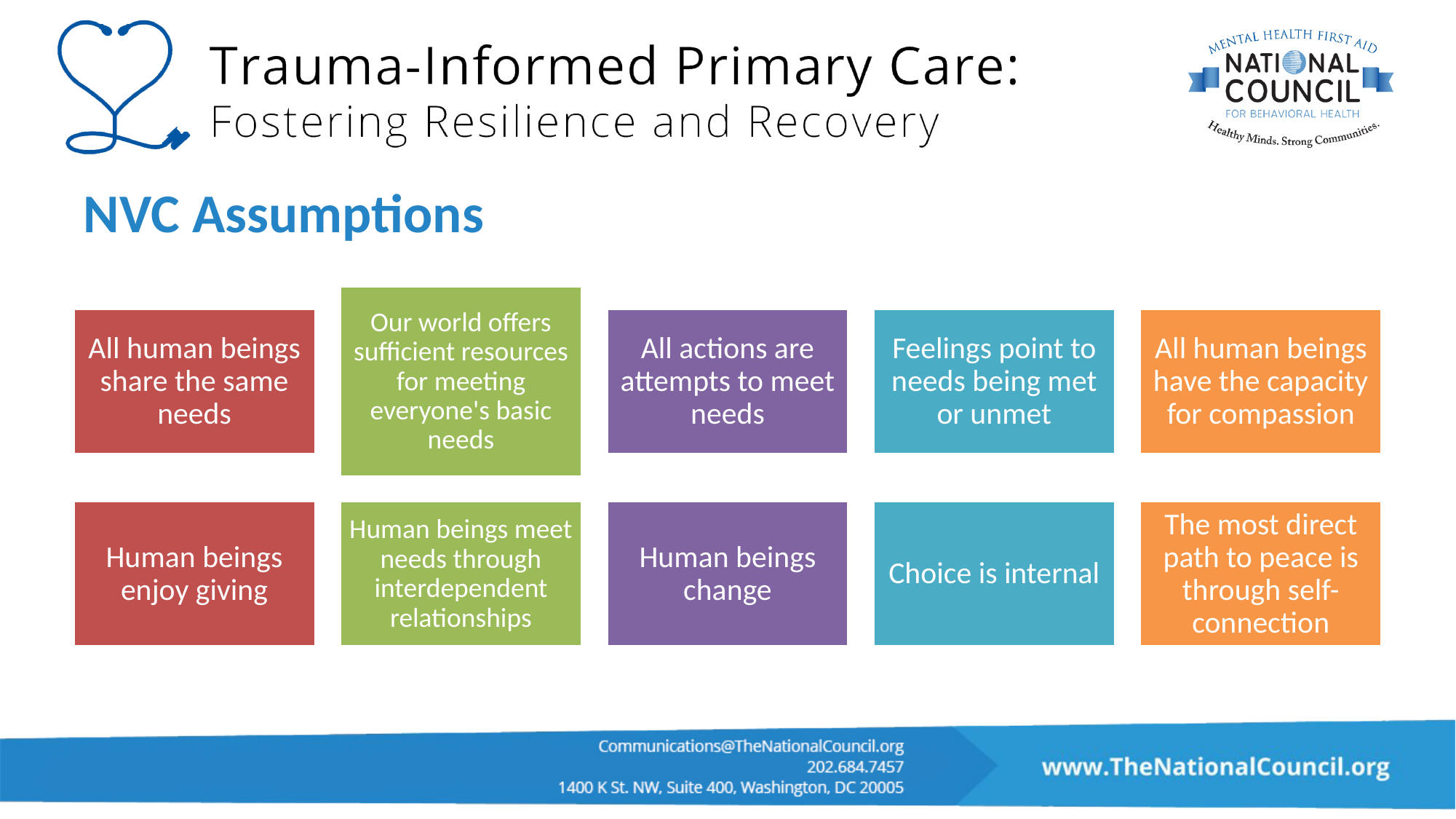

# NVC Assumptions
All human beings share the same needs
Our world offers sufficient resources for meeting everyone's basic needs
All actions are attempts to meet needs
Feelings point to needs being met or unmet
All human beings have the capacity for compassion
Human beings enjoy giving
Human beings meet needs through interdependent relationships
Human beings change
Choice is internal
The most direct path to peace is through self-connection